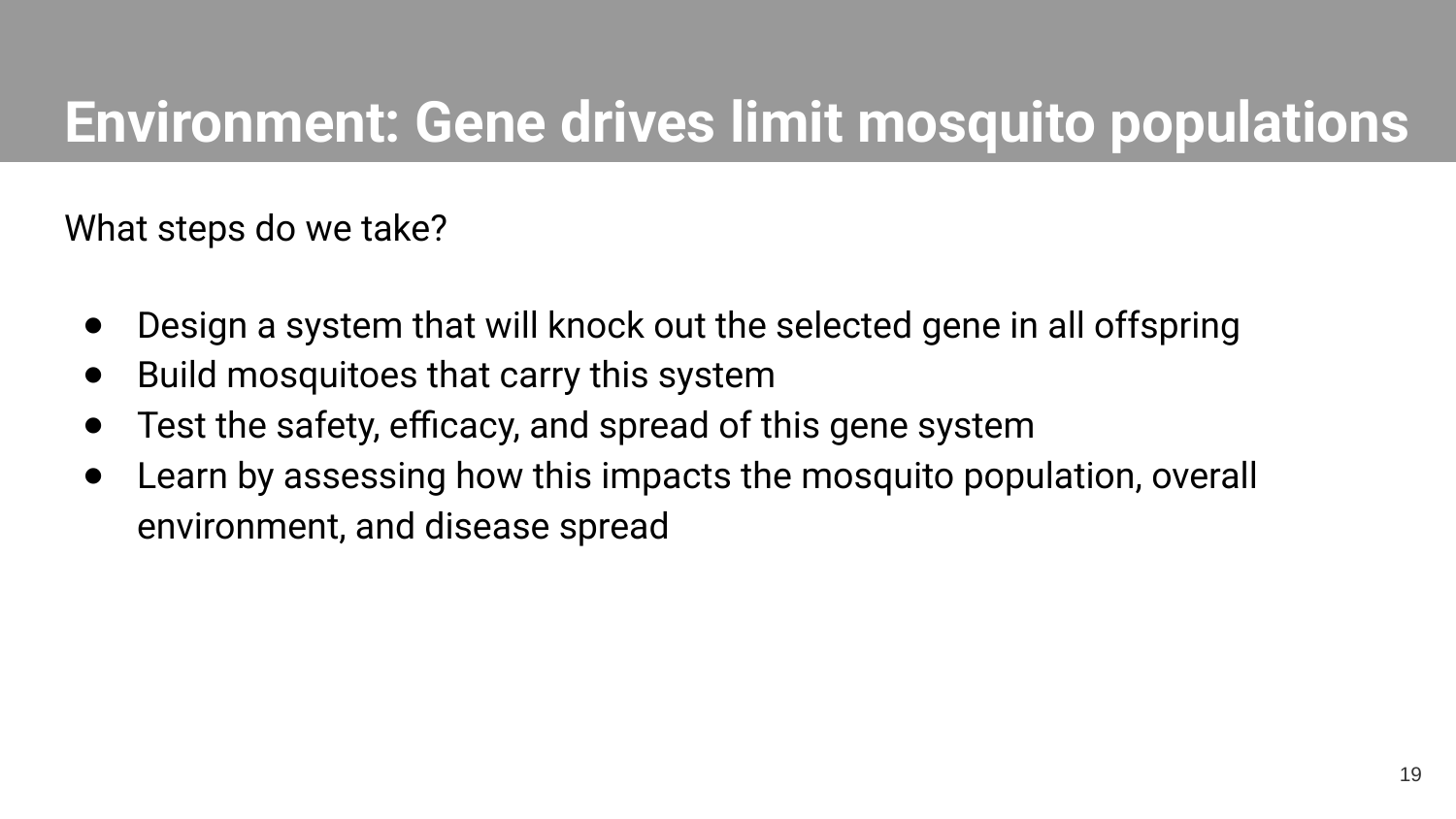

# Environment: Gene drives limit mosquito populations

What steps do we take?

Design a system that will knock out the selected gene in all offspring
Build mosquitoes that carry this system
Test the safety, efficacy, and spread of this gene system
Learn by assessing how this impacts the mosquito population, overall environment, and disease spread
19